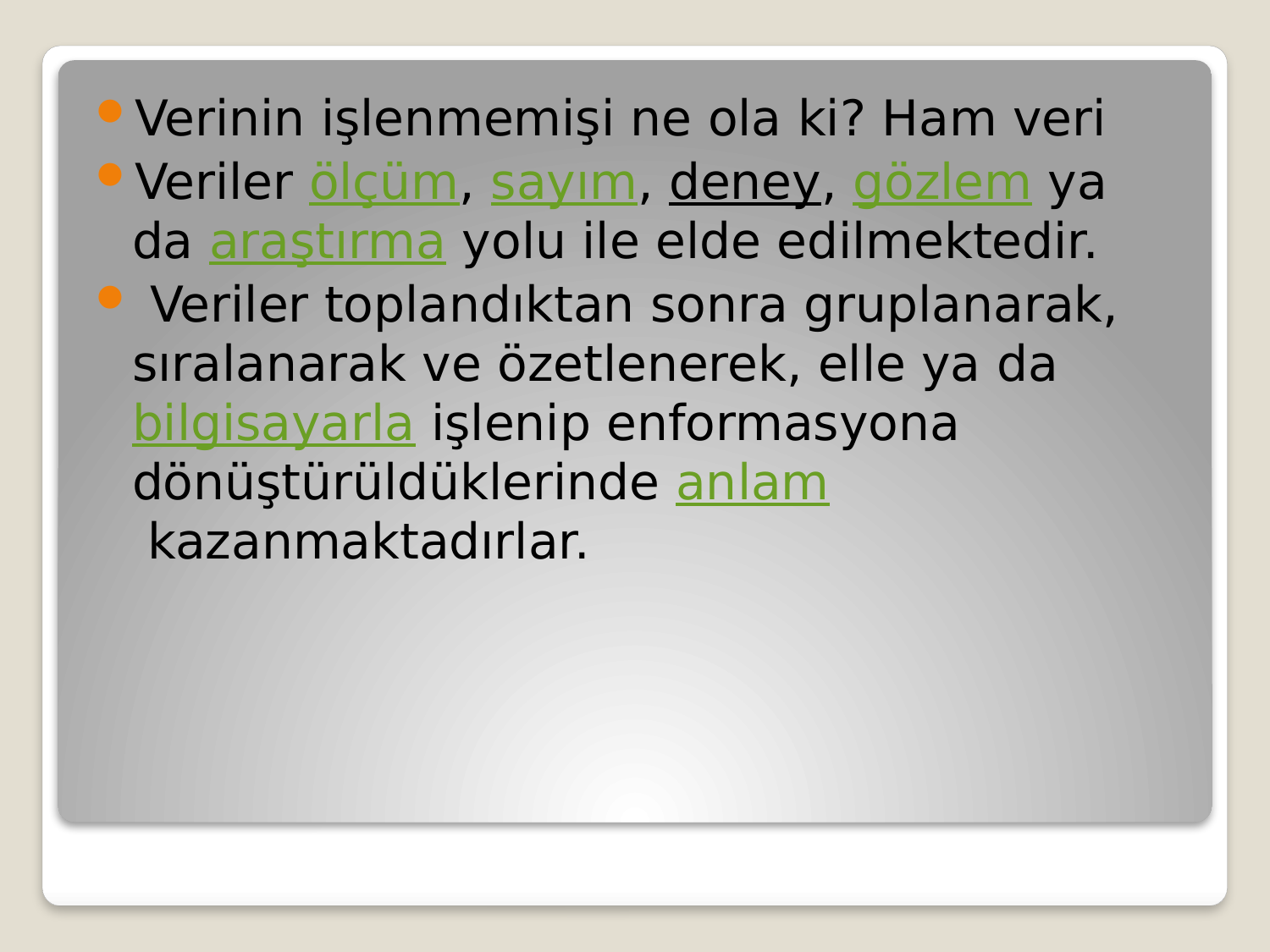

Verinin işlenmemişi ne ola ki? Ham veri
Veriler ölçüm, sayım, deney, gözlem ya da araştırma yolu ile elde edilmektedir.
 Veriler toplandıktan sonra gruplanarak, sıralanarak ve özetlenerek, elle ya da bilgisayarla işlenip enformasyona dönüştürüldüklerinde anlam kazanmaktadırlar.
#